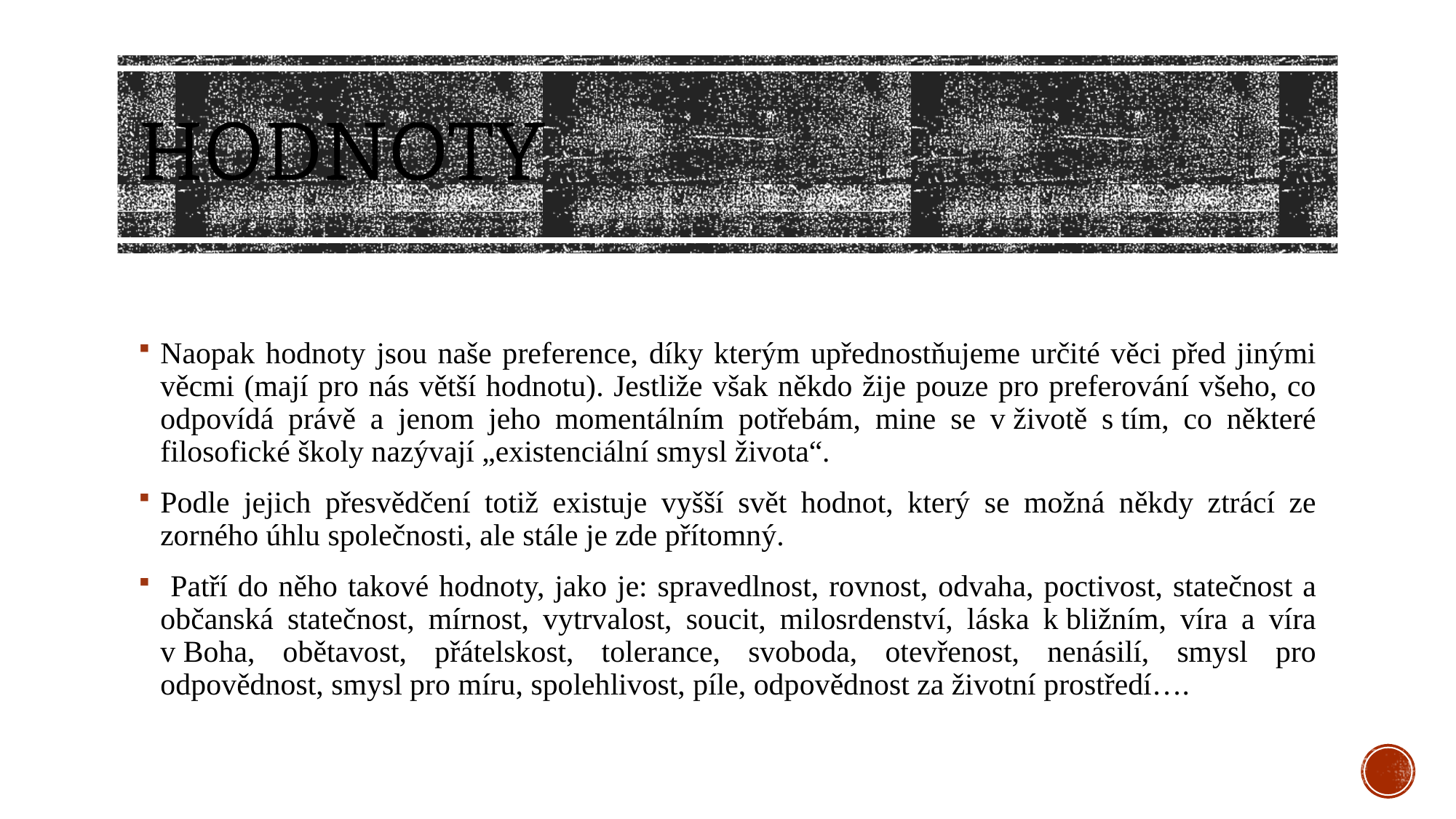

# Hodnoty

Naopak hodnoty jsou naše preference, díky kterým upřednostňujeme určité věci před jinými věcmi (mají pro nás větší hodnotu). Jestliže však někdo žije pouze pro preferování všeho, co odpovídá právě a jenom jeho momentálním potřebám, mine se v životě s tím, co některé filosofické školy nazývají „existenciální smysl života“.
Podle jejich přesvědčení totiž existuje vyšší svět hodnot, který se možná někdy ztrácí ze zorného úhlu společnosti, ale stále je zde přítomný.
 Patří do něho takové hodnoty, jako je: spravedlnost, rovnost, odvaha, poctivost, statečnost a občanská statečnost, mírnost, vytrvalost, soucit, milosrdenství, láska k bližním, víra a víra v Boha, obětavost, přátelskost, tolerance, svoboda, otevřenost, nenásilí, smysl pro odpovědnost, smysl pro míru, spolehlivost, píle, odpovědnost za životní prostředí….